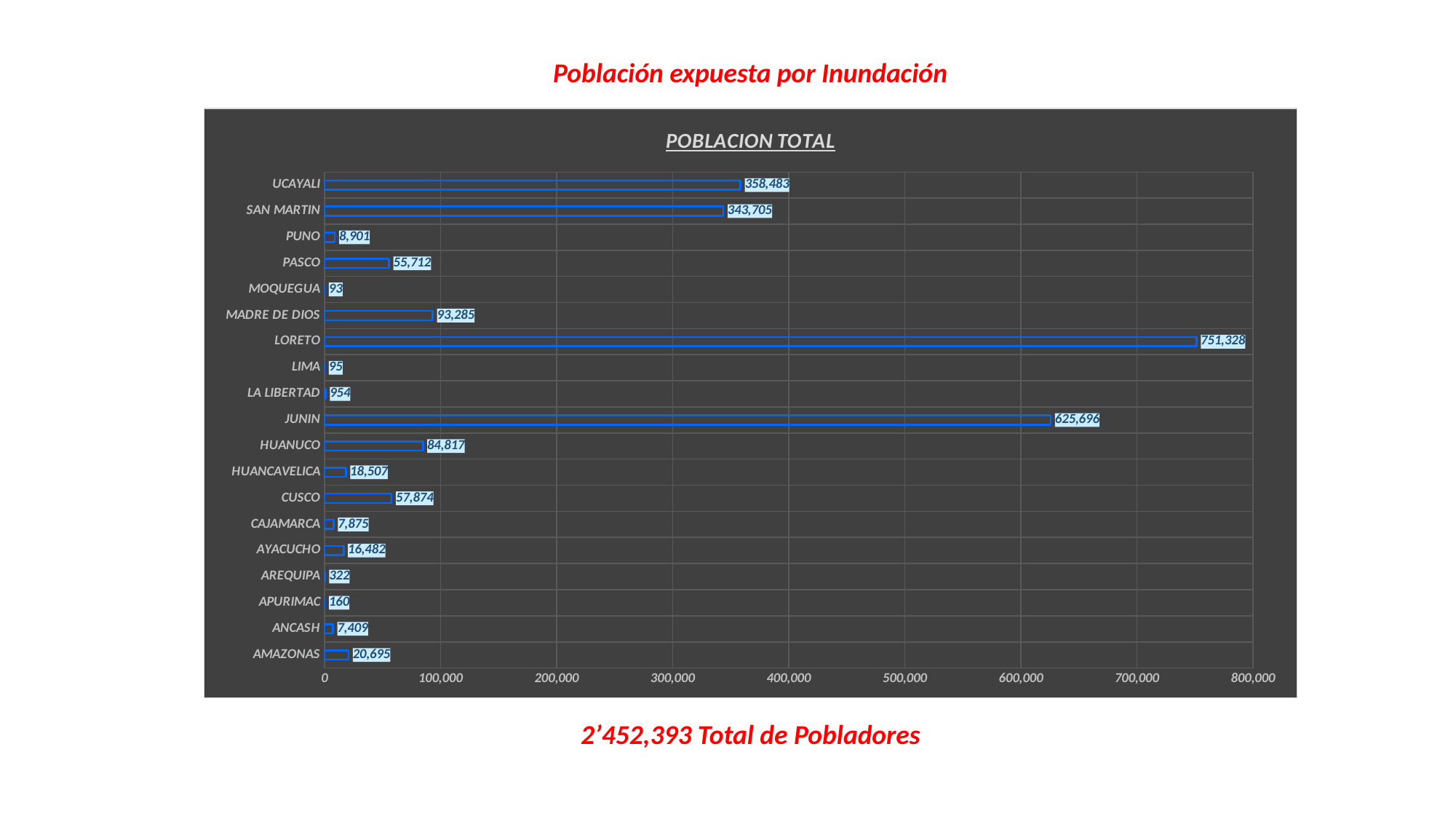

Población expuesta por Inundación

### Chart: POBLACION TOTAL

| Category | POBLACION TOTAL |
|---|---|
| AMAZONAS | 20695.0 |
| ANCASH | 7409.0 |
| APURIMAC | 160.0 |
| AREQUIPA | 322.0 |
| AYACUCHO | 16482.0 |
| CAJAMARCA | 7875.0 |
| CUSCO | 57874.0 |
| HUANCAVELICA | 18507.0 |
| HUANUCO | 84817.0 |
| JUNIN | 625696.0 |
| LA LIBERTAD | 954.0 |
| LIMA | 95.0 |
| LORETO | 751328.0 |
| MADRE DE DIOS | 93285.0 |
| MOQUEGUA | 93.0 |
| PASCO | 55712.0 |
| PUNO | 8901.0 |
| SAN MARTIN | 343705.0 |
| UCAYALI | 358483.0 |
2’452,393 Total de Pobladores